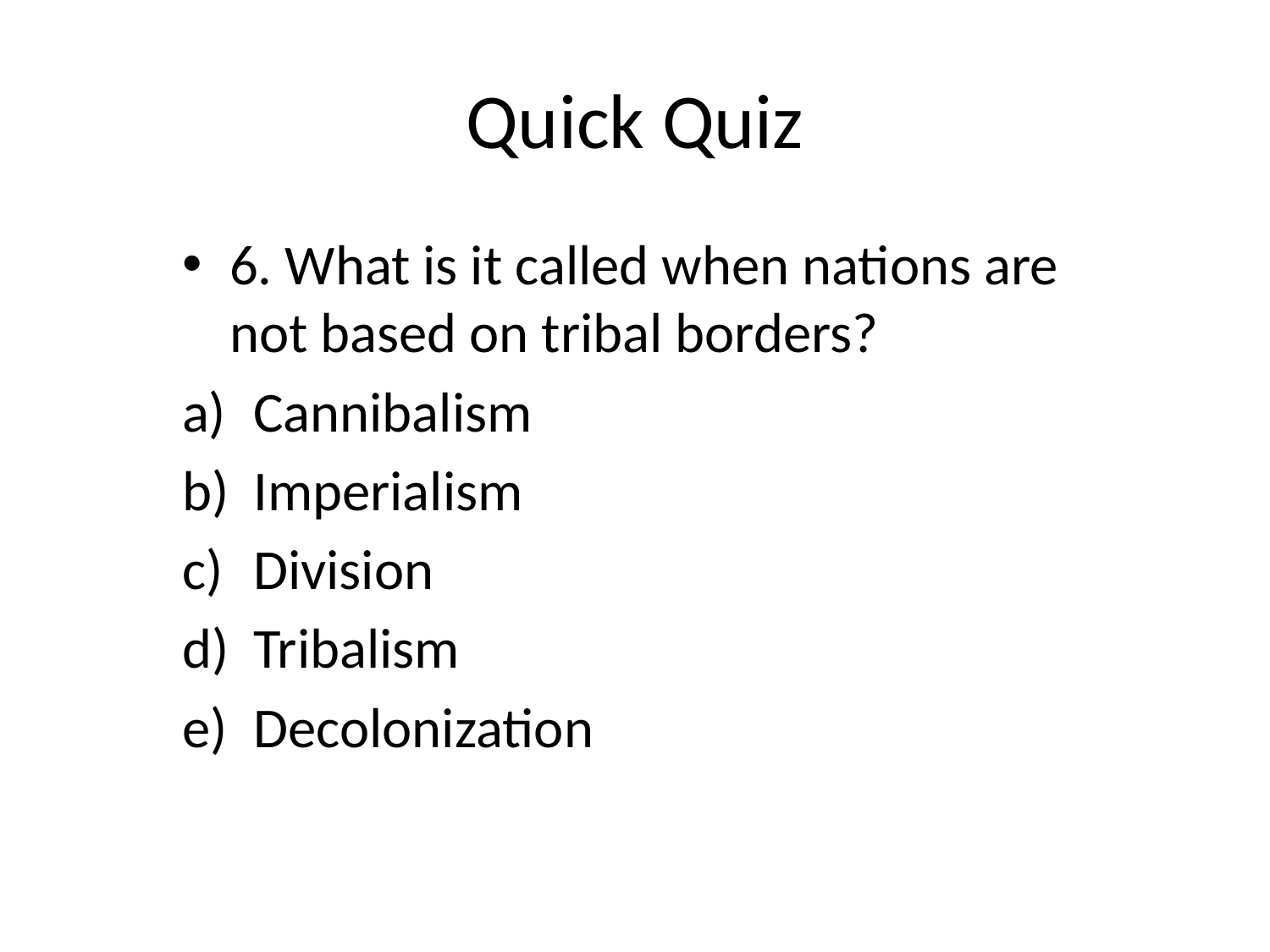

# Quick Quiz
6. What is it called when nations are not based on tribal borders?
Cannibalism
Imperialism
Division
Tribalism
Decolonization